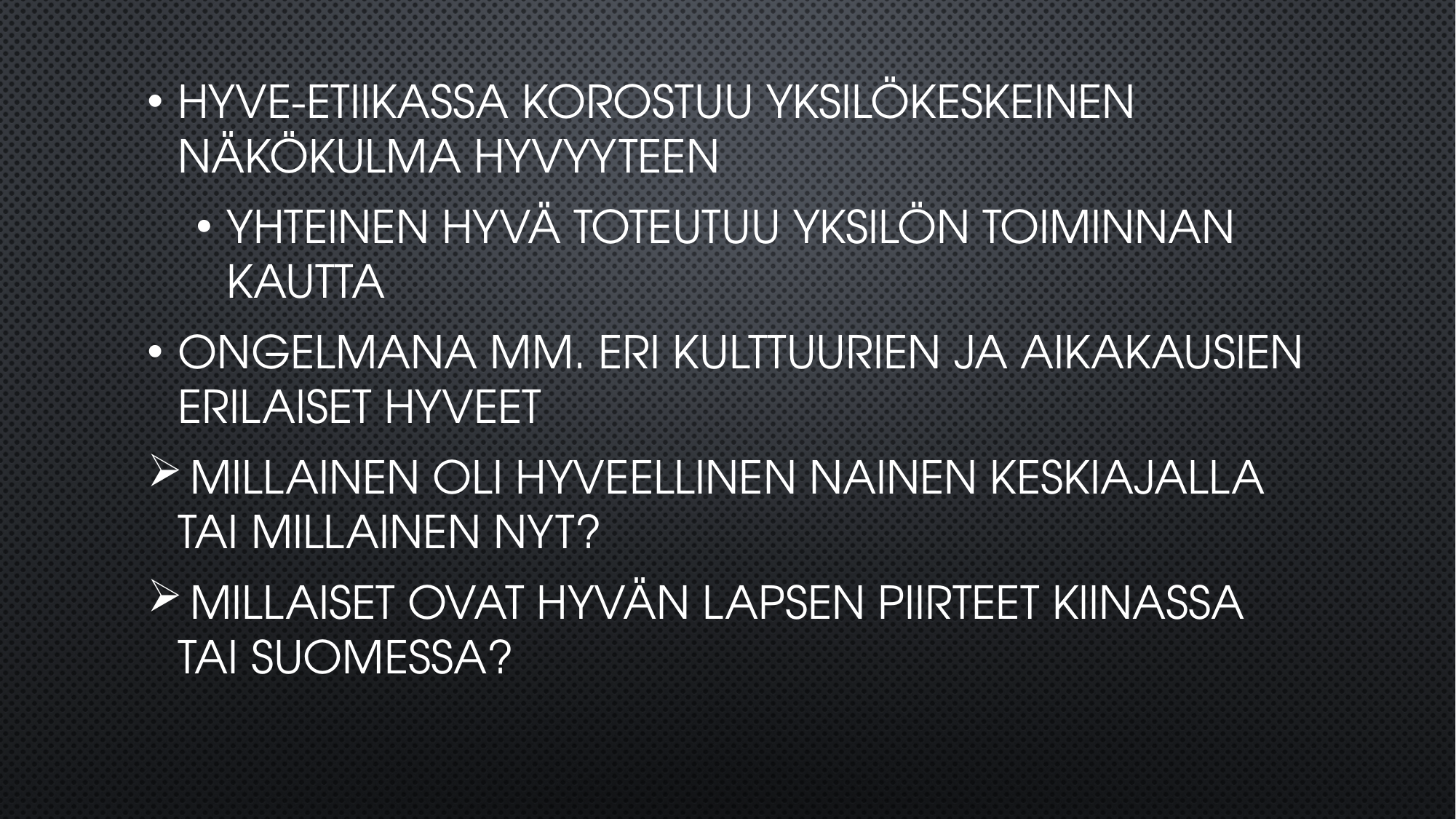

Hyve-etiikassa korostuu yksilökeskeinen näkökulma hyvyyteen
yhteinen hyvä toteutuu yksilön toiminnan kautta
Ongelmana mm. eri kulttuurien ja aikakausien erilaiset hyveet
 millainen oli hyveellinen nainen keskiajalla tai millainen nyt?
 Millaiset ovat hyvän lapsen piirteet kiinassa tai suomessa?